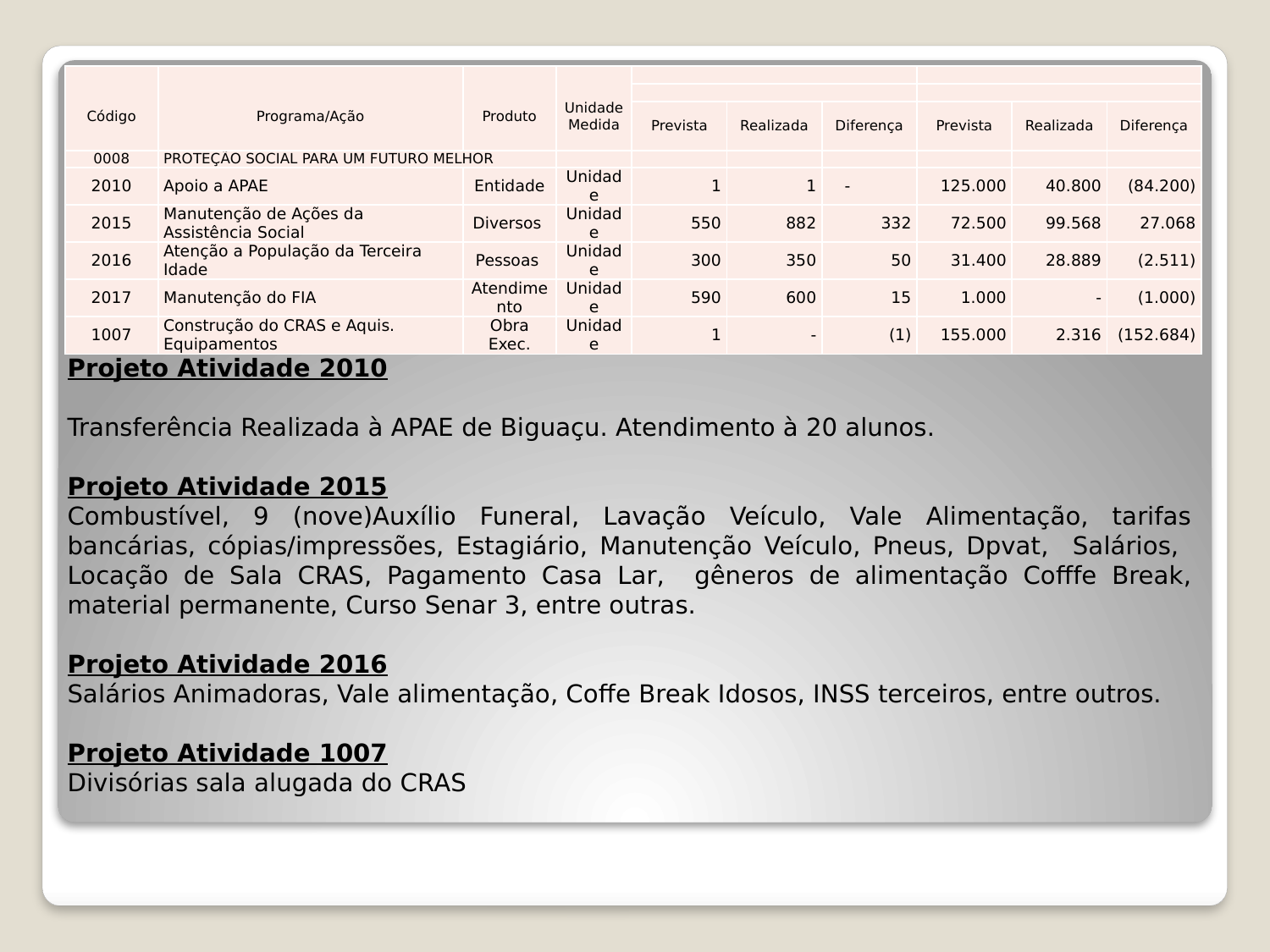

| Código | Programa/Ação | Produto | Unidade Medida |  |  |  |  |  |  |
| --- | --- | --- | --- | --- | --- | --- | --- | --- | --- |
|  |  |  |  |  |  |  |  |  |  |
|  |  |  |  | Prevista | Realizada | Diferença | Prevista | Realizada | Diferença |
| 0008 | PROTEÇÃO SOCIAL PARA UM FUTURO MELHOR |  |  |  |  |  |  |  |  |
| 2010 | Apoio a APAE | Entidade | Unidade | 1 | 1 | - | 125.000 | 40.800 | (84.200) |
| 2015 | Manutenção de Ações da Assistência Social | Diversos | Unidade | 550 | 882 | 332 | 72.500 | 99.568 | 27.068 |
| 2016 | Atenção a População da Terceira Idade | Pessoas | Unidade | 300 | 350 | 50 | 31.400 | 28.889 | (2.511) |
| 2017 | Manutenção do FIA | Atendimento | Unidade | 590 | 600 | 15 | 1.000 | - | (1.000) |
| 1007 | Construção do CRAS e Aquis. Equipamentos | Obra Exec. | Unidade | 1 | - | (1) | 155.000 | 2.316 | (152.684) |
Projeto Atividade 2010

Transferência Realizada à APAE de Biguaçu. Atendimento à 20 alunos.

Projeto Atividade 2015
Combustível, 9 (nove)Auxílio Funeral, Lavação Veículo, Vale Alimentação, tarifas bancárias, cópias/impressões, Estagiário, Manutenção Veículo, Pneus, Dpvat,  Salários,  Locação de Sala CRAS, Pagamento Casa Lar,  gêneros de alimentação Cofffe Break, material permanente, Curso Senar 3, entre outras.

Projeto Atividade 2016
Salários Animadoras, Vale alimentação, Coffe Break Idosos, INSS terceiros, entre outros.

Projeto Atividade 1007
Divisórias sala alugada do CRAS